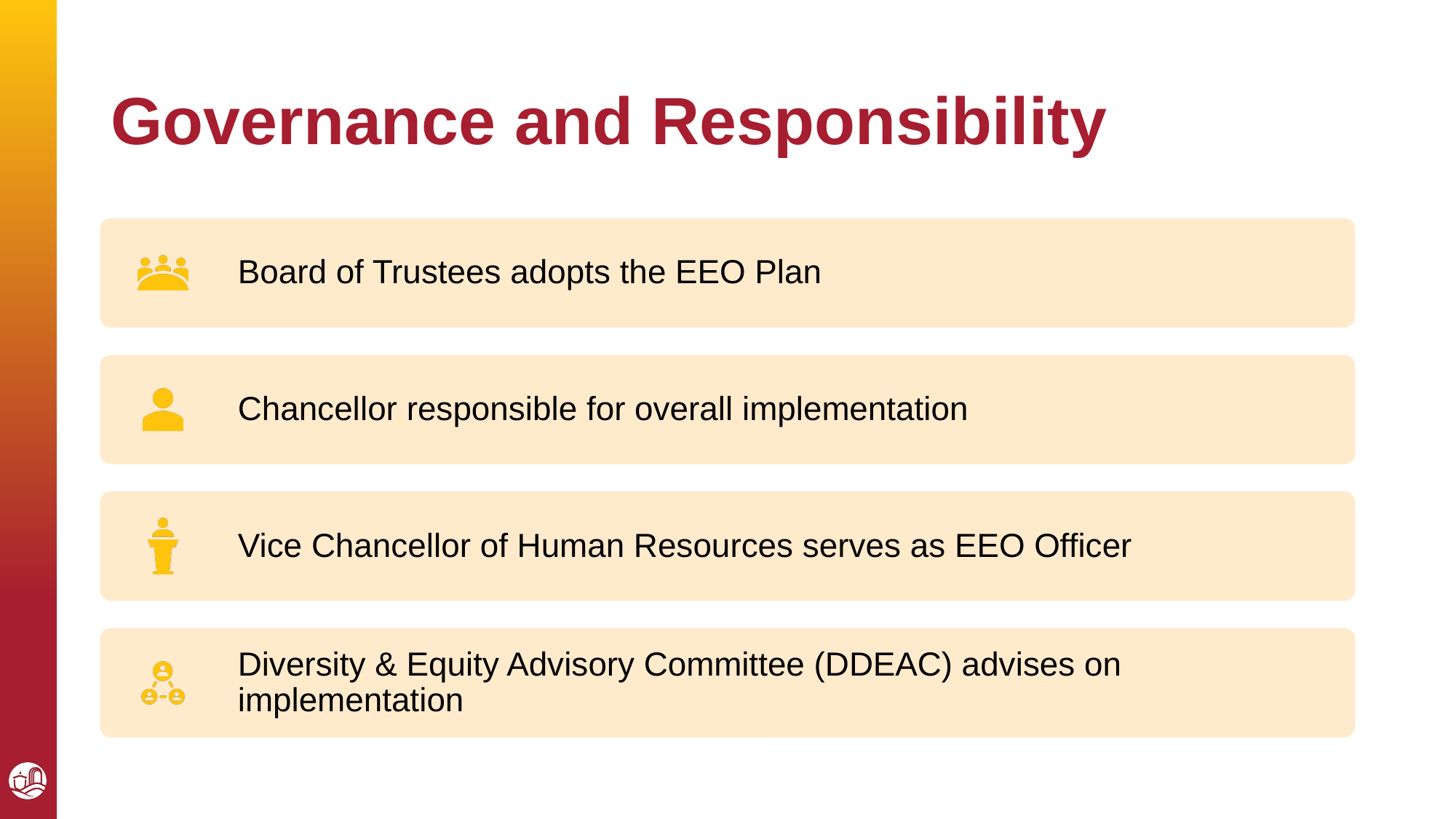

# Governance and Responsibility
Board of Trustees adopts the EEO Plan
Chancellor responsible for overall implementation
Vice Chancellor of Human Resources serves as EEO Officer
Diversity & Equity Advisory Committee (DDEAC) advises on implementation